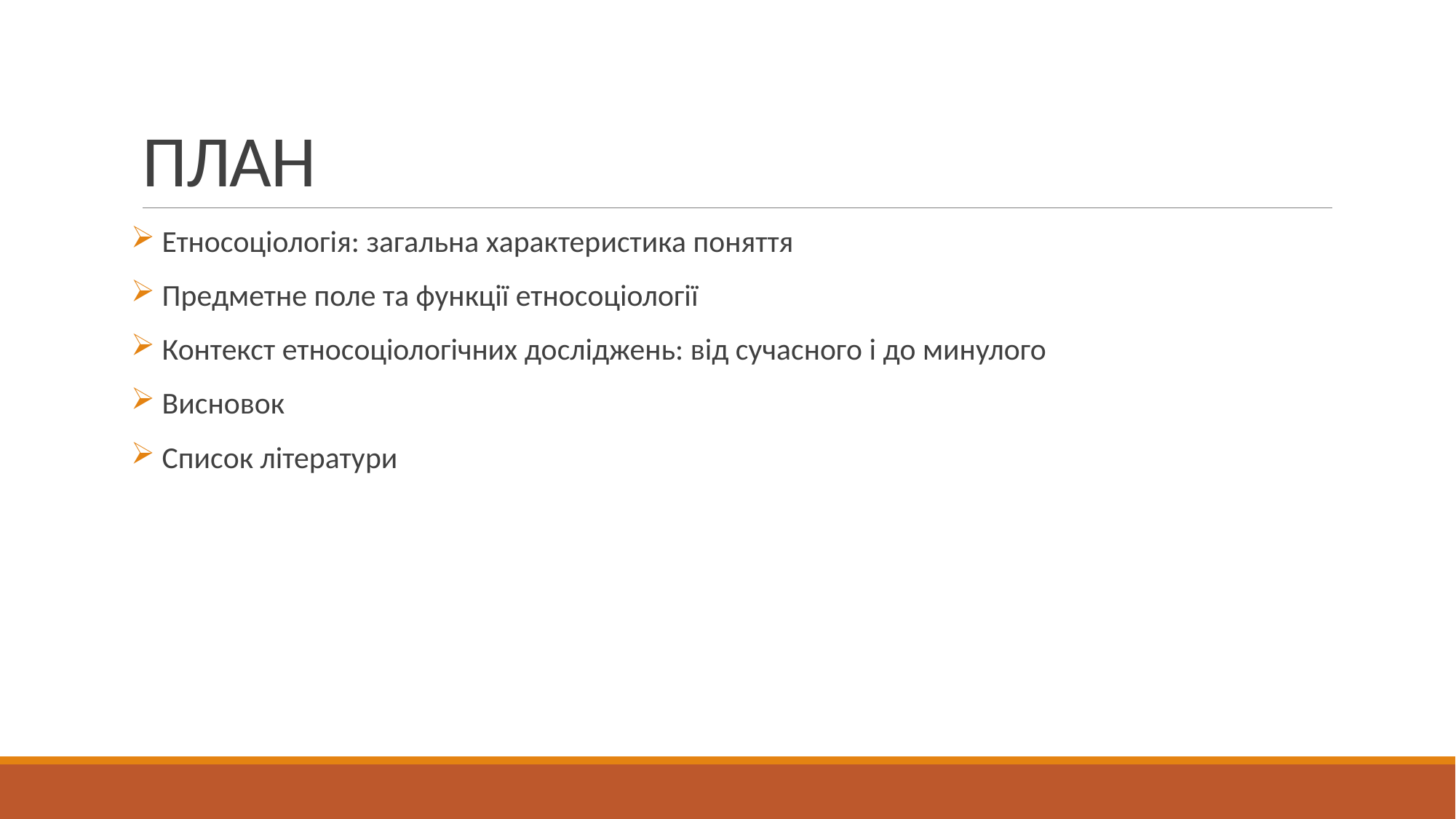

# ПЛАН
 Етносоціологія: загальна характеристика поняття
 Предметне поле та функції етносоціології
 Контекст етносоціологічних досліджень: від сучасного і до минулого
 Висновок
 Список літератури